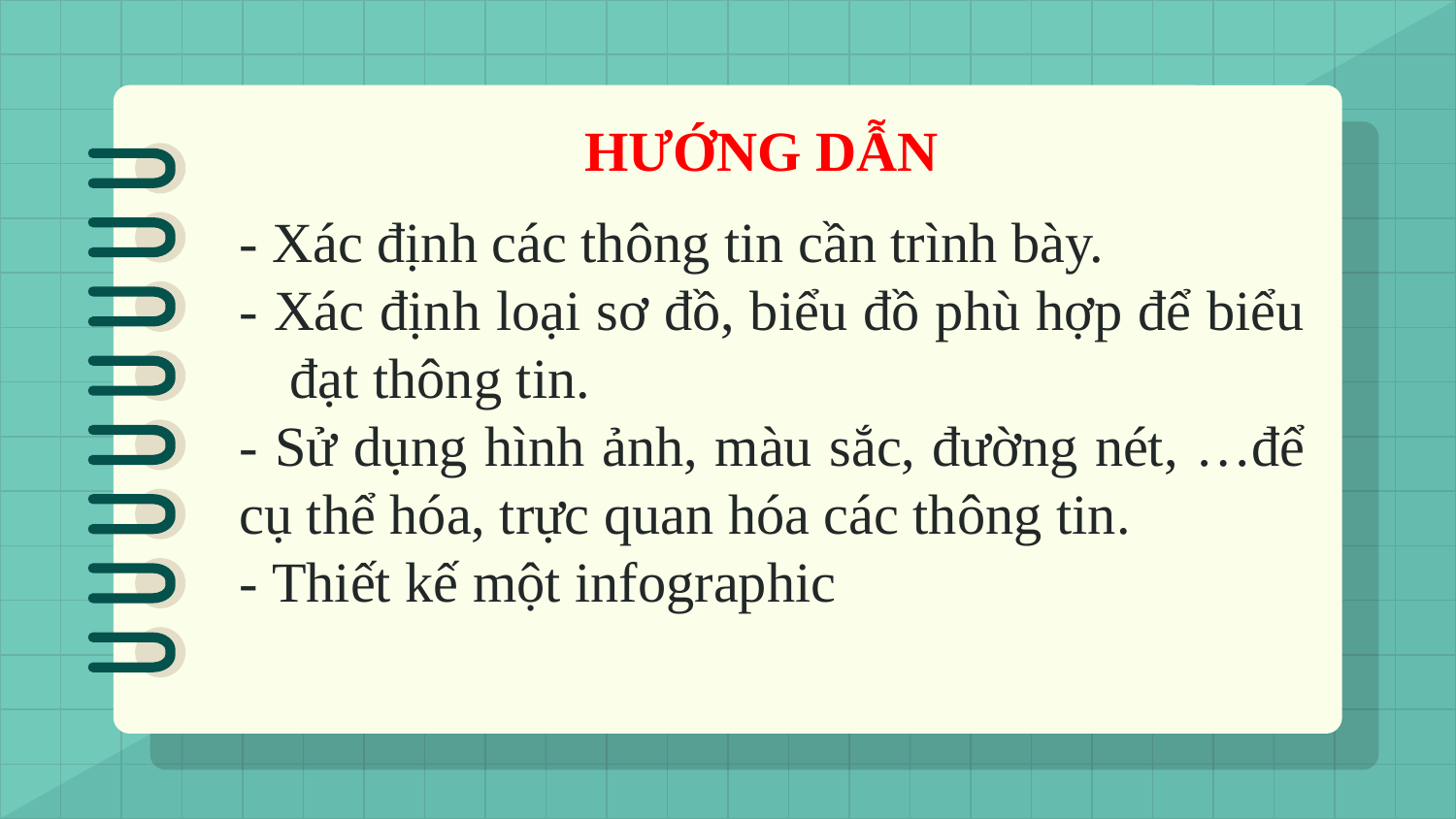

# HƯỚNG DẪN
- Xác định các thông tin cần trình bày.
- Xác định loại sơ đồ, biểu đồ phù hợp để biểu đạt thông tin.
- Sử dụng hình ảnh, màu sắc, đường nét, …để cụ thể hóa, trực quan hóa các thông tin.
- Thiết kế một infographic